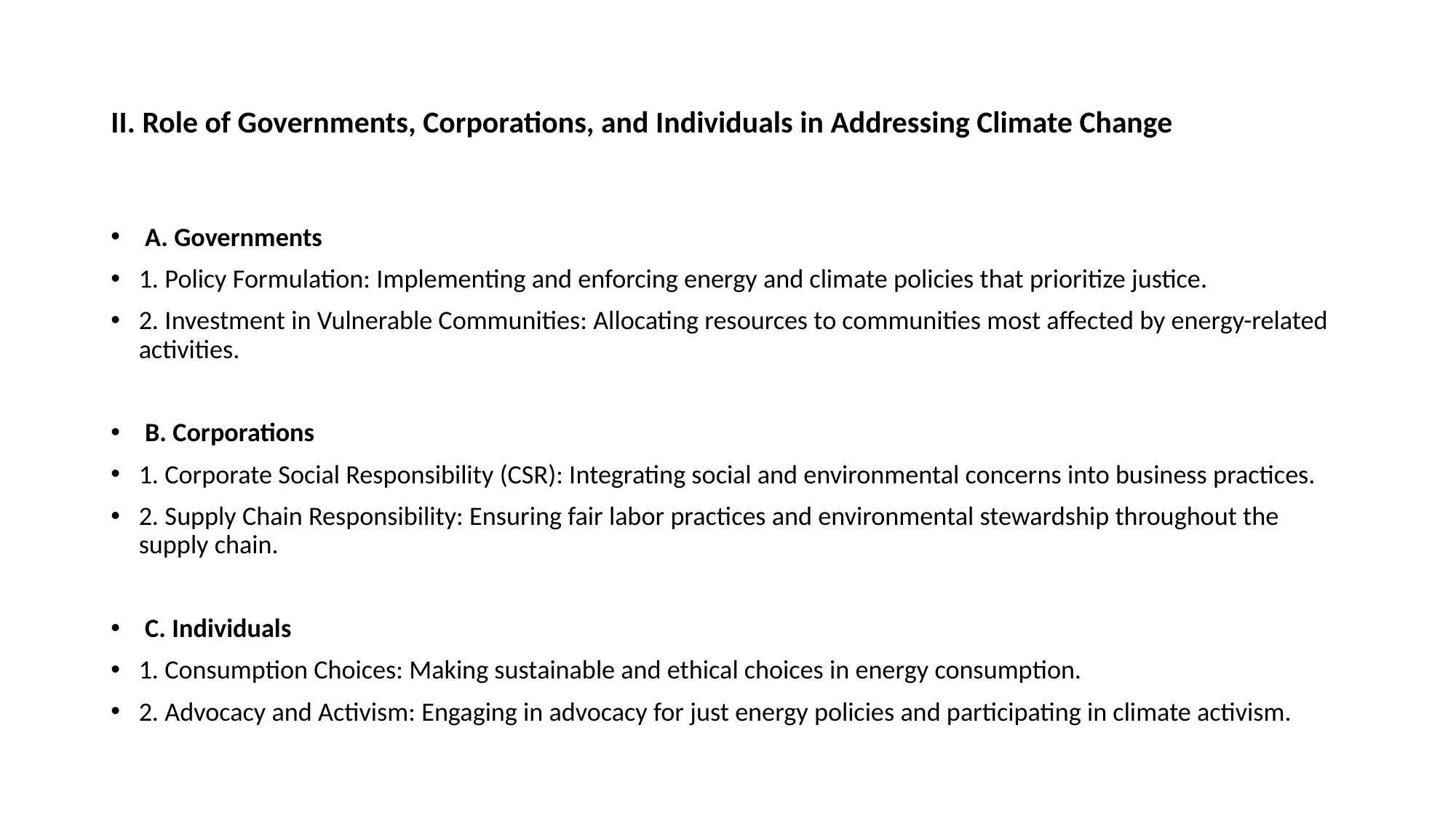

# II. Role of Governments, Corporations, and Individuals in Addressing Climate Change
 A. Governments
1. Policy Formulation: Implementing and enforcing energy and climate policies that prioritize justice.
2. Investment in Vulnerable Communities: Allocating resources to communities most affected by energy-related activities.

 B. Corporations
1. Corporate Social Responsibility (CSR): Integrating social and environmental concerns into business practices.
2. Supply Chain Responsibility: Ensuring fair labor practices and environmental stewardship throughout the supply chain.

 C. Individuals
1. Consumption Choices: Making sustainable and ethical choices in energy consumption.
2. Advocacy and Activism: Engaging in advocacy for just energy policies and participating in climate activism.